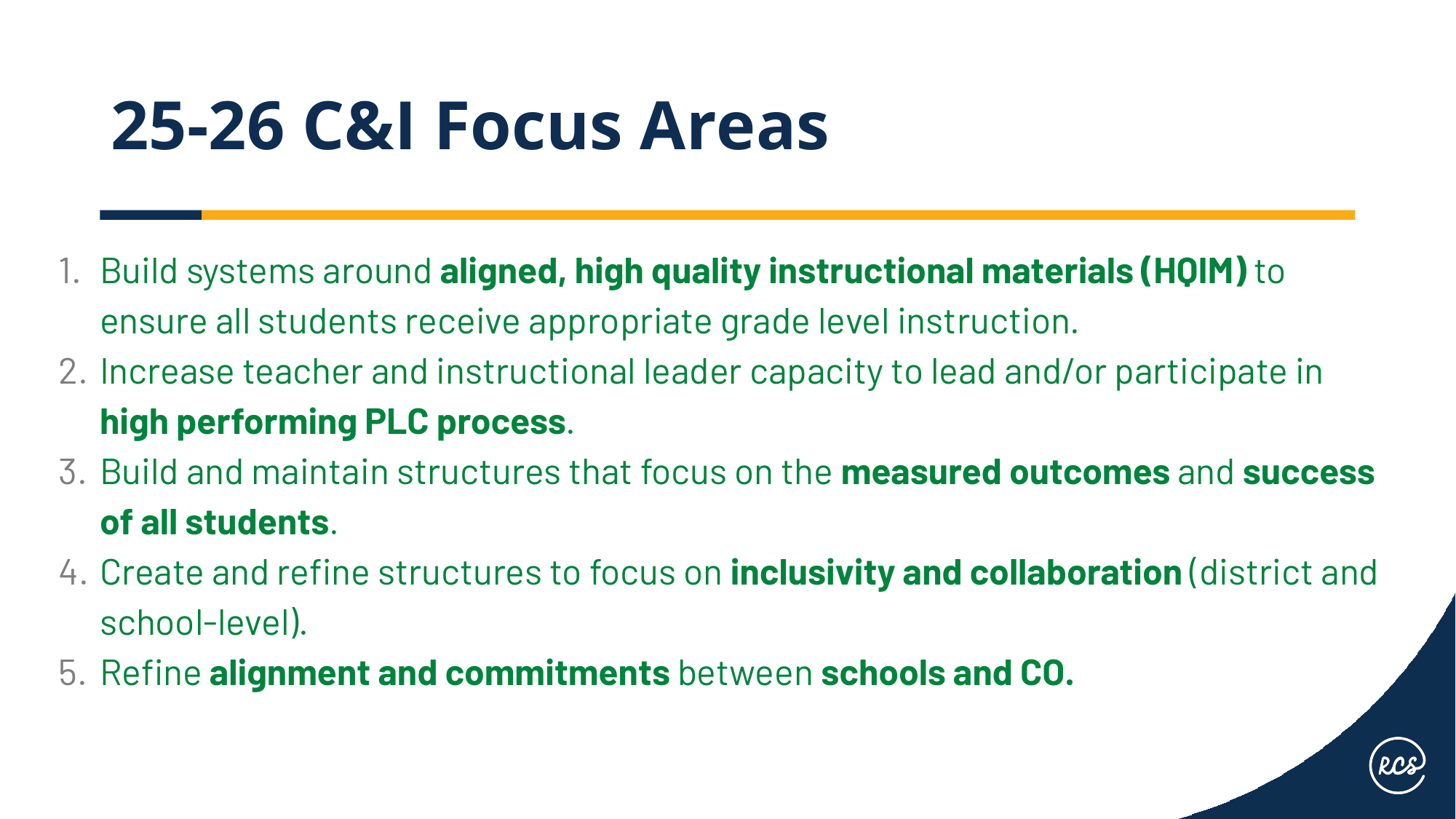

# 25-26 C&I Focus Areas
Build systems around aligned, high quality instructional materials (HQIM) to ensure all students receive appropriate grade level instruction.
Increase teacher and instructional leader capacity to lead and/or participate in high performing PLC process.
Build and maintain structures that focus on the measured outcomes and success of all students.
Create and refine structures to focus on inclusivity and collaboration (district and school-level).
Refine alignment and commitments between schools and CO.